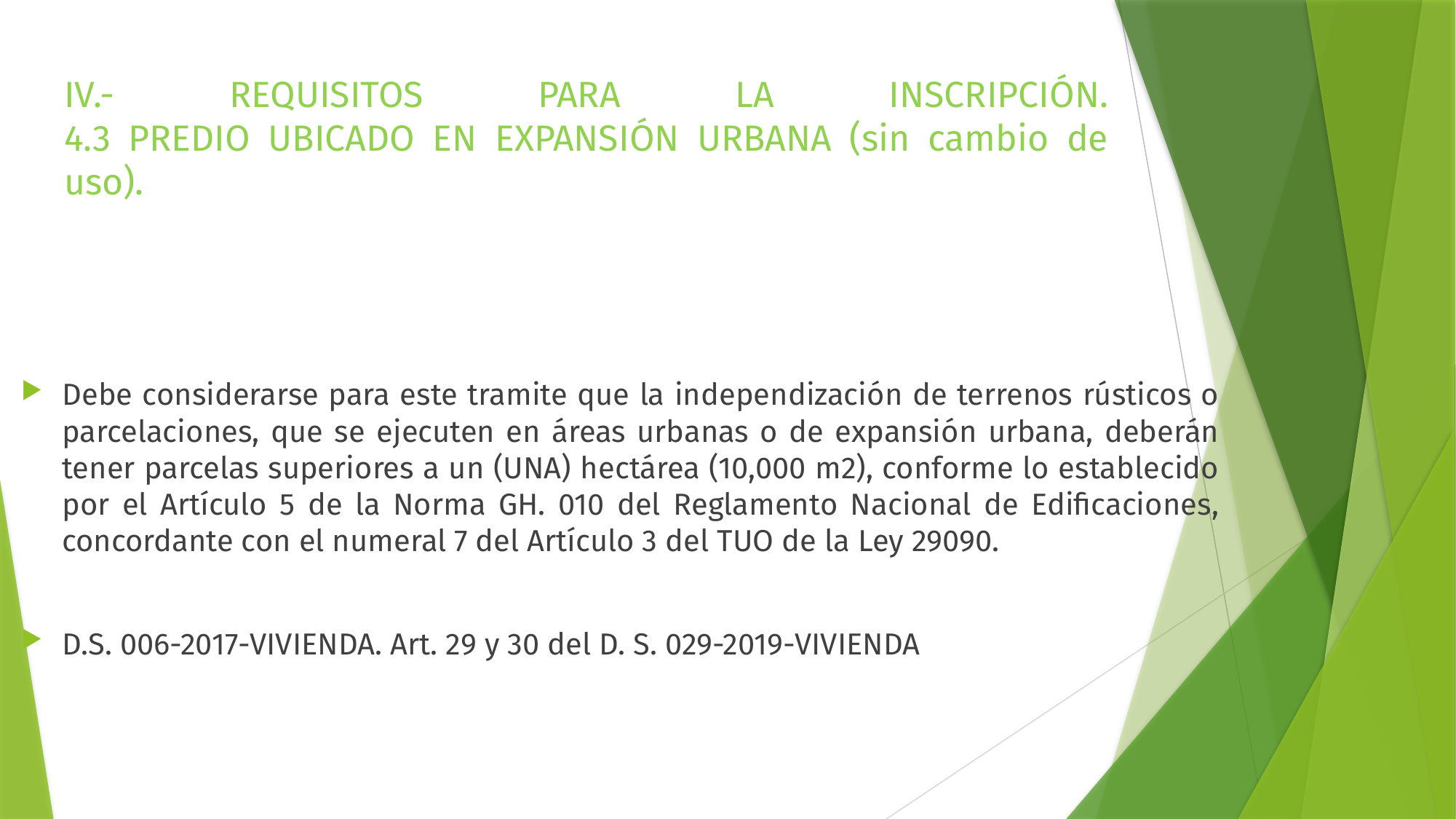

# IV.- REQUISITOS PARA LA INSCRIPCIÓN. 4.3 PREDIO UBICADO EN EXPANSIÓN URBANA (sin cambio de uso).
Debe considerarse para este tramite que la independización de terrenos rústicos o parcelaciones, que se ejecuten en áreas urbanas o de expansión urbana, deberán tener parcelas superiores a un (UNA) hectárea (10,000 m2), conforme lo establecido por el Artículo 5 de la Norma GH. 010 del Reglamento Nacional de Edificaciones, concordante con el numeral 7 del Artículo 3 del TUO de la Ley 29090.

D.S. 006-2017-VIVIENDA. Art. 29 y 30 del D. S. 029-2019-VIVIENDA